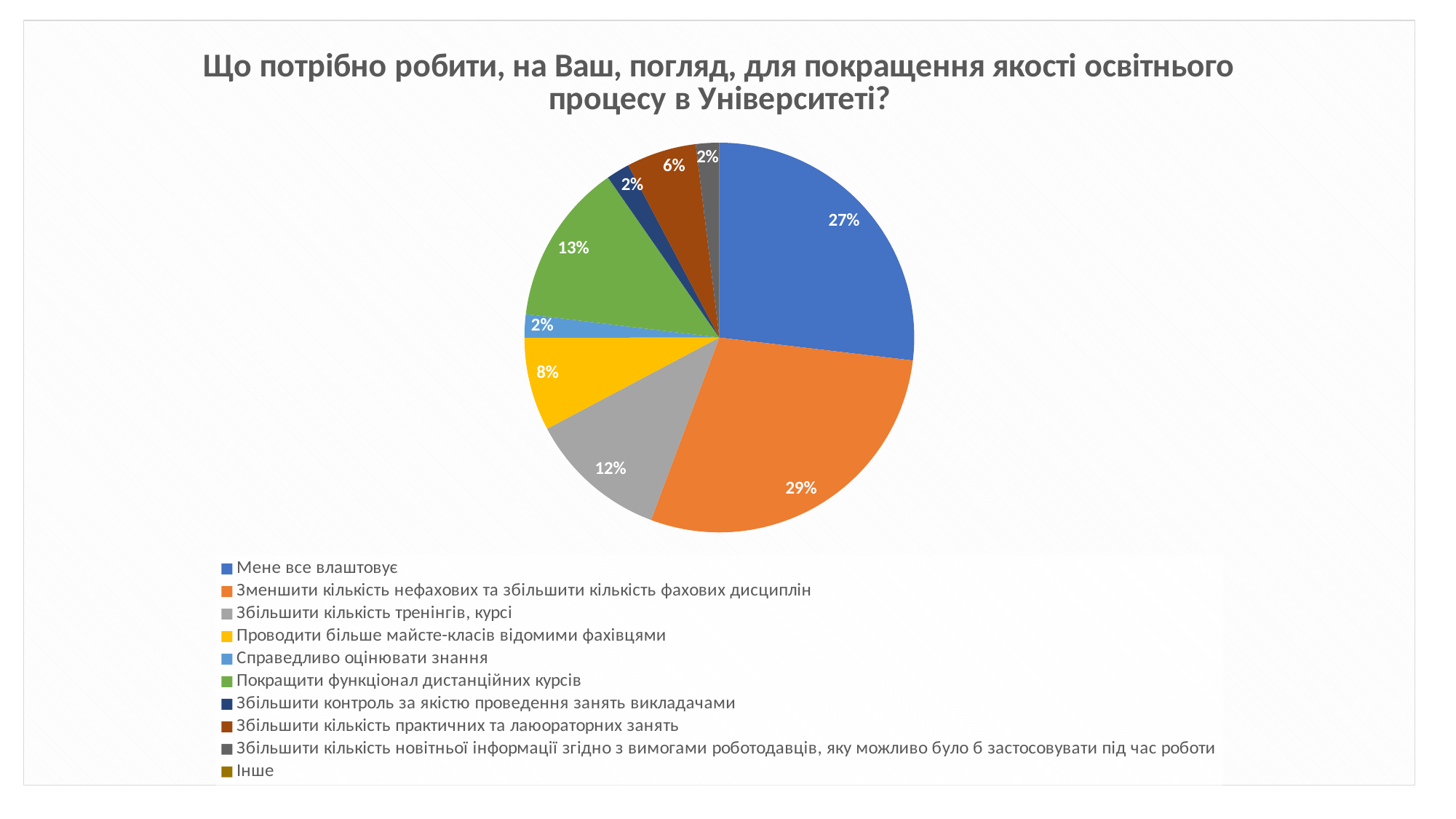

### Chart:

| Category | Що потрібно робити, на Ваш, погляд, для покращення якості освітнього процесу в Університеті? |
|---|---|
| Мене все влаштовує | 38.9 |
| Зменшити кількість нефахових та збільшити кількість фахових дисциплін | 41.7 |
| Збільшити кількість тренінгів, курсі | 16.7 |
| Проводити більше майсте-класів відомими фахівцями | 11.2 |
| Справедливо оцінювати знання | 2.8 |
| Покращити функціонал дистанційних курсів | 19.4 |
| Збільшити контроль за якістю проведення занять викладачами | 2.8 |
| Збільшити кількість практичних та лаюораторних занять | 8.4 |
| Збільшити кількість новітньої інформації згідно з вимогами роботодавців, яку можливо було б застосовувати під час роботи | 2.8 |
| Інше | 0.0 |